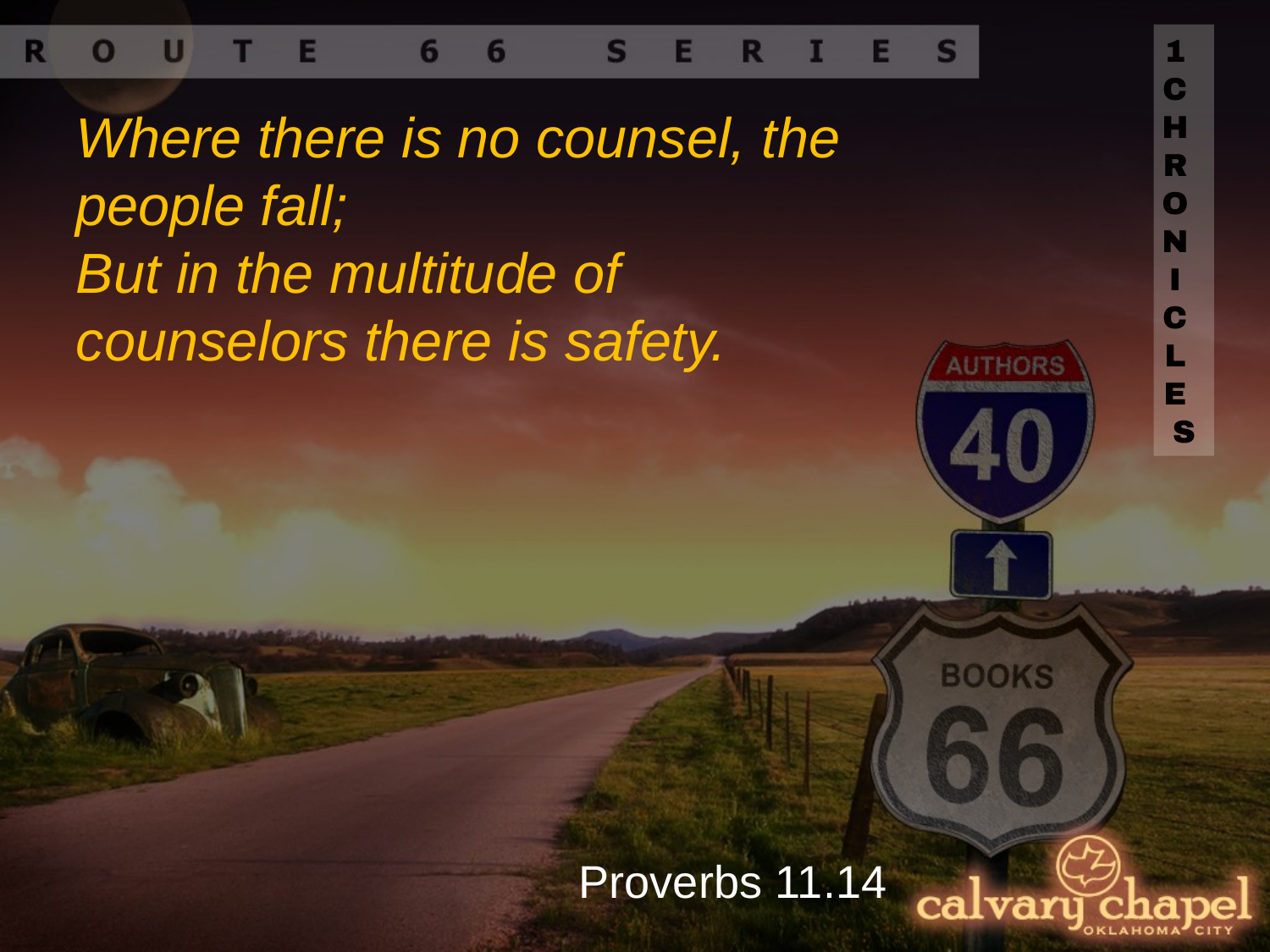

1 CHRONICLES
Where there is no counsel, the people fall;
But in the multitude of counselors there is safety.
Proverbs 11.14